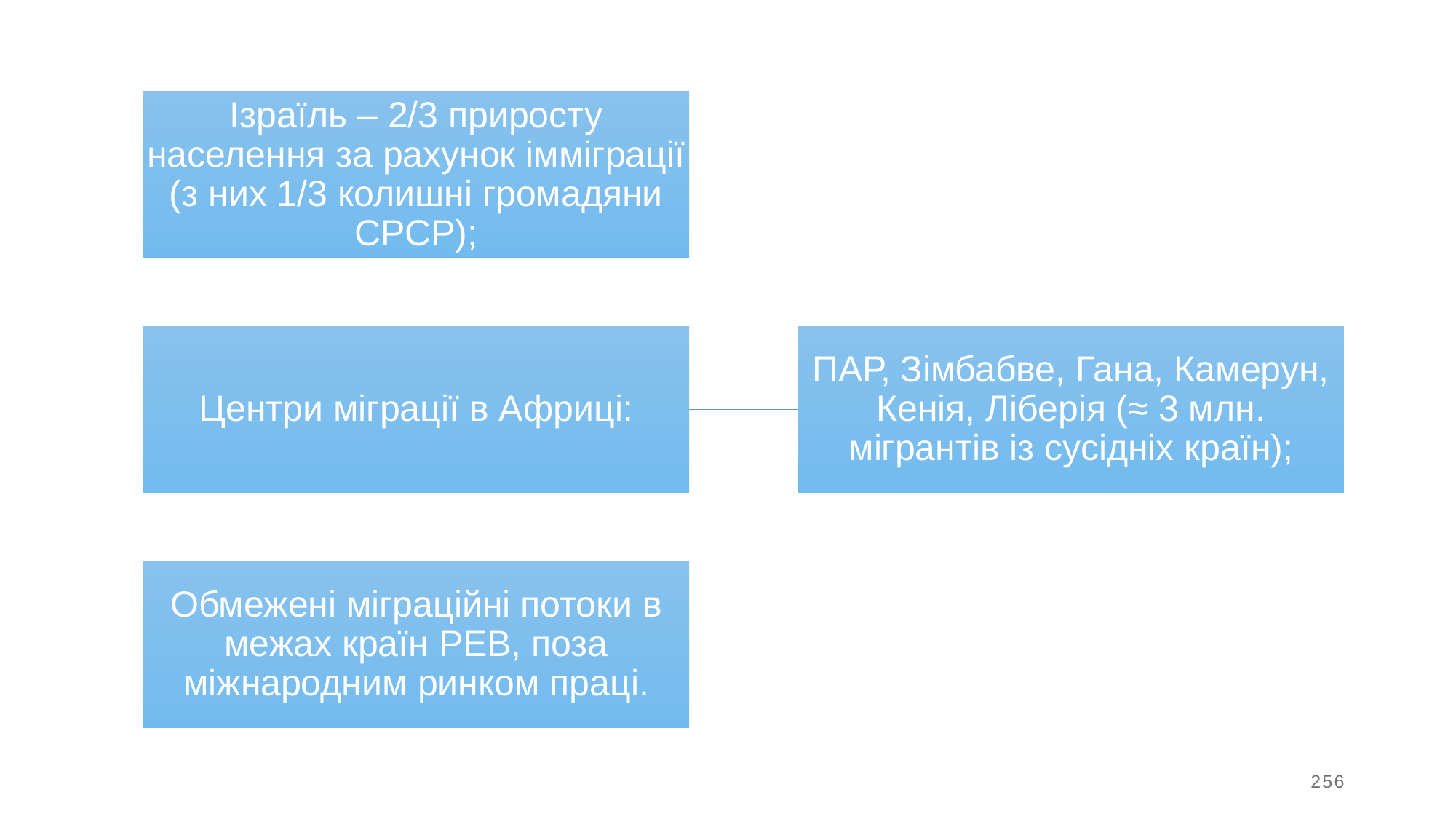

Ізраїль – 2/3 приросту населення за рахунок імміграції (з них 1/3 колишні громадяни СРСР);
Центри міграції в Африці:
ПАР, Зімбабве, Гана, Камерун, Кенія, Ліберія (≈ 3 млн. мігрантів із сусідніх країн);
Обмежені міграційні потоки в межах країн РЕВ, поза міжнародним ринком праці.
256